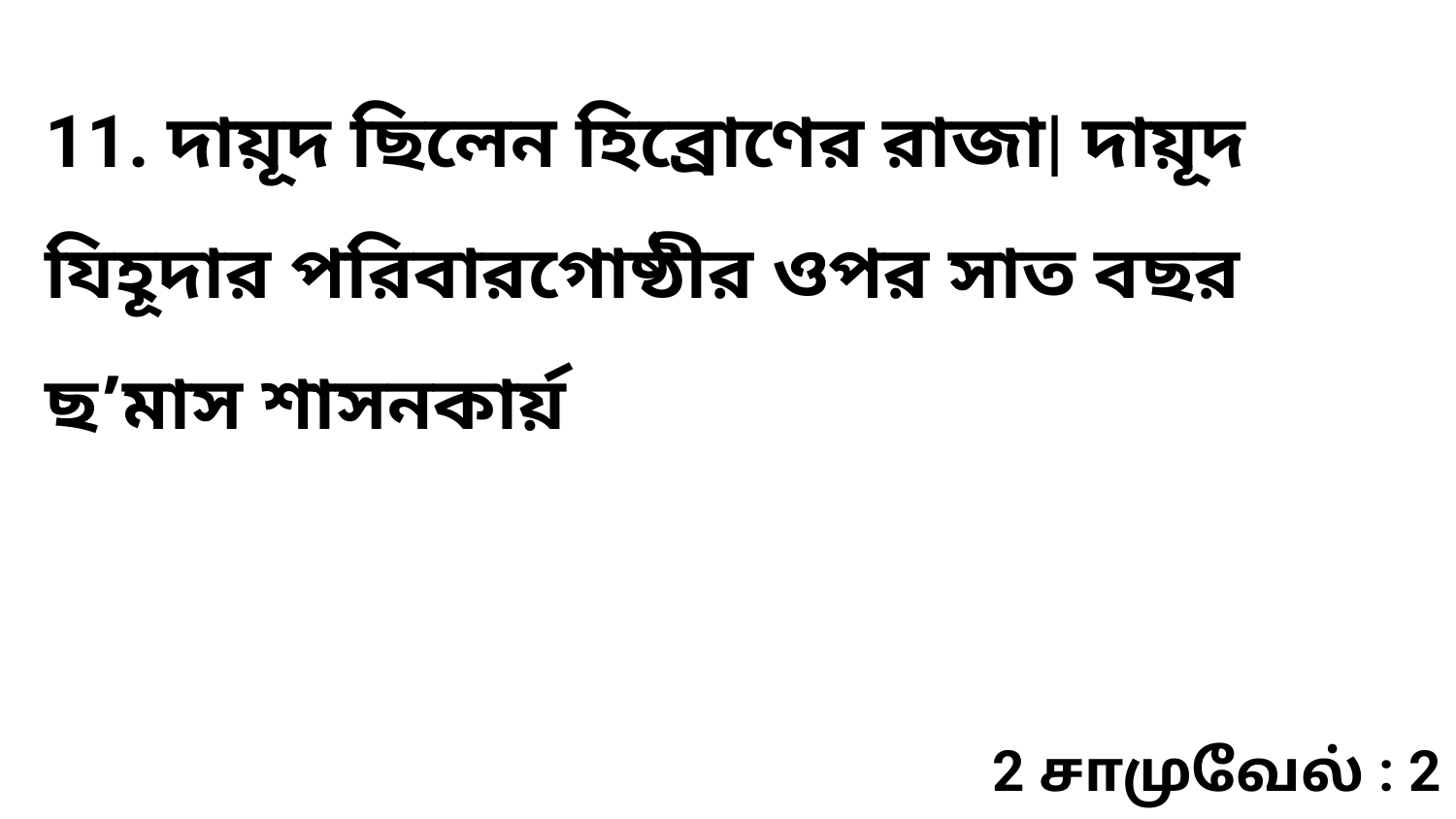

11. দায়ূদ ছিলেন হিব্রোণের রাজা| দায়ূদ যিহূদার পরিবারগোষ্ঠীর ওপর সাত বছর ছ’মাস শাসনকার্য়
2 சாமுவேல் : 2